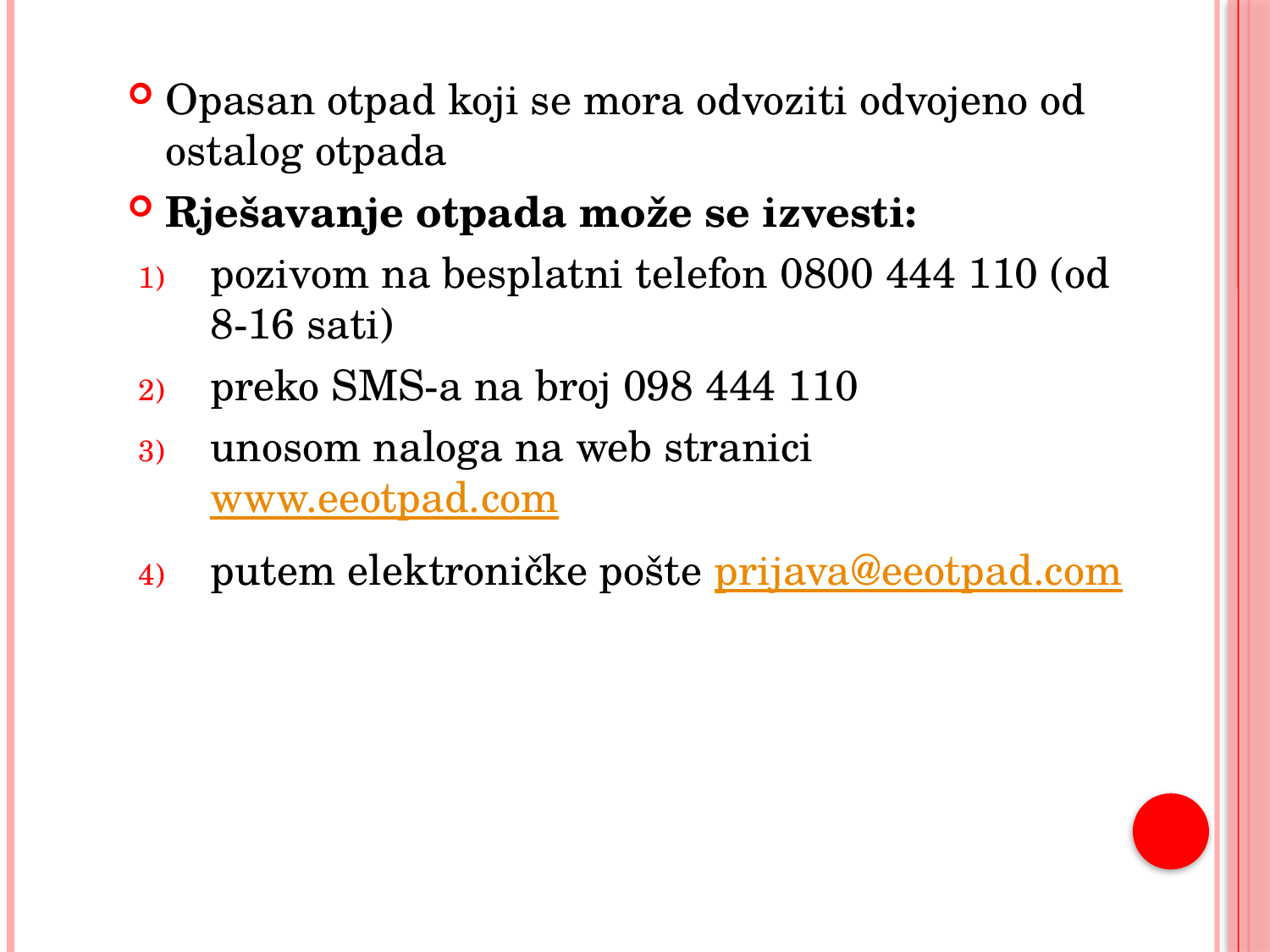

Opasan otpad koji se mora odvoziti odvojeno od ostalog otpada
Rješavanje otpada može se izvesti:
pozivom na besplatni telefon 0800 444 110 (od 8-16 sati)
preko SMS-a na broj 098 444 110
unosom naloga na web stranici www.eeotpad.com
putem elektroničke pošte prijava@eeotpad.com